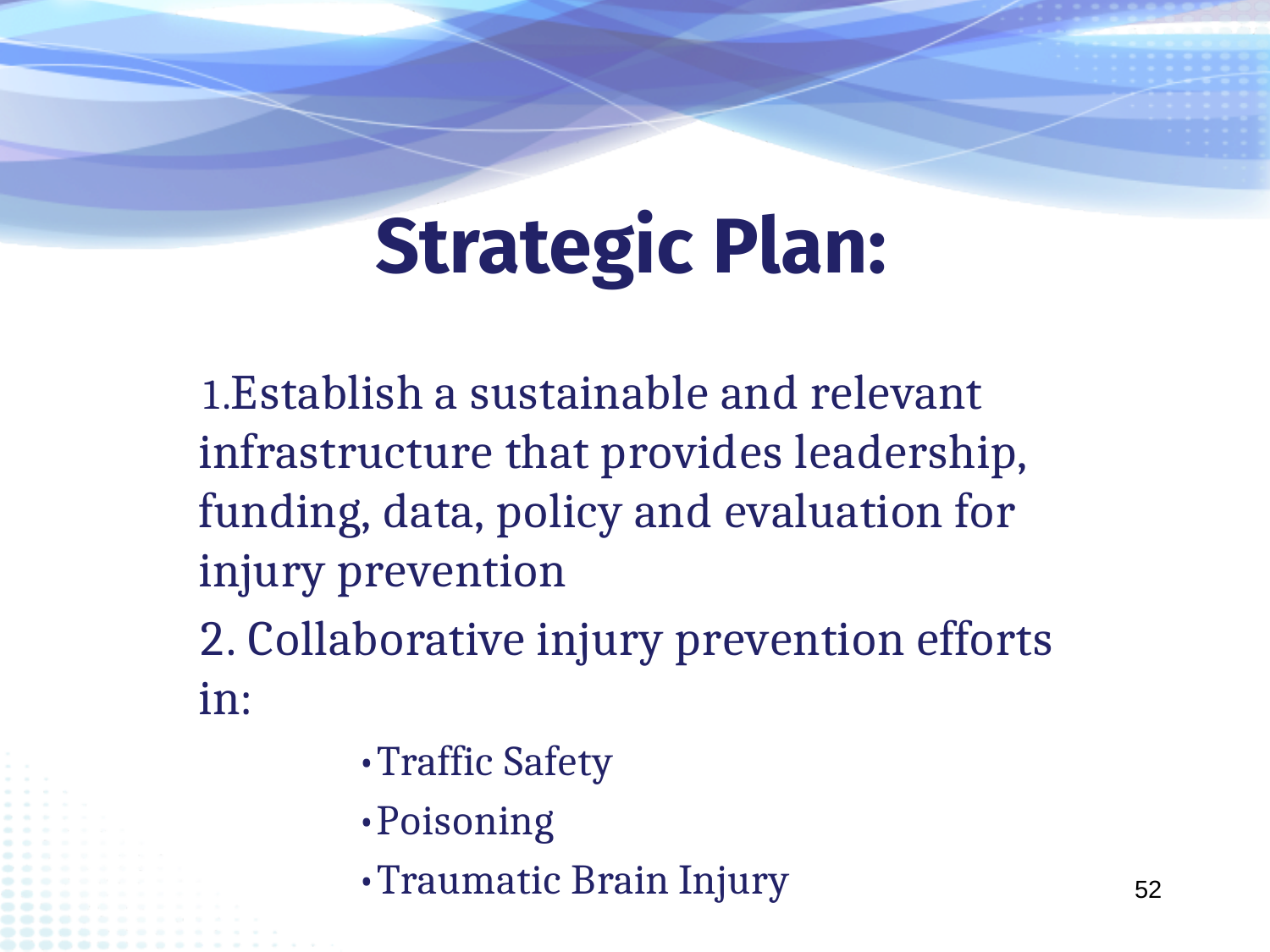

# Strategic Plan:
1.Establish a sustainable and relevant infrastructure that provides leadership, funding, data, policy and evaluation for injury prevention
2. Collaborative injury prevention efforts in:
	•Traffic Safety
	•Poisoning
	•Traumatic Brain Injury
52